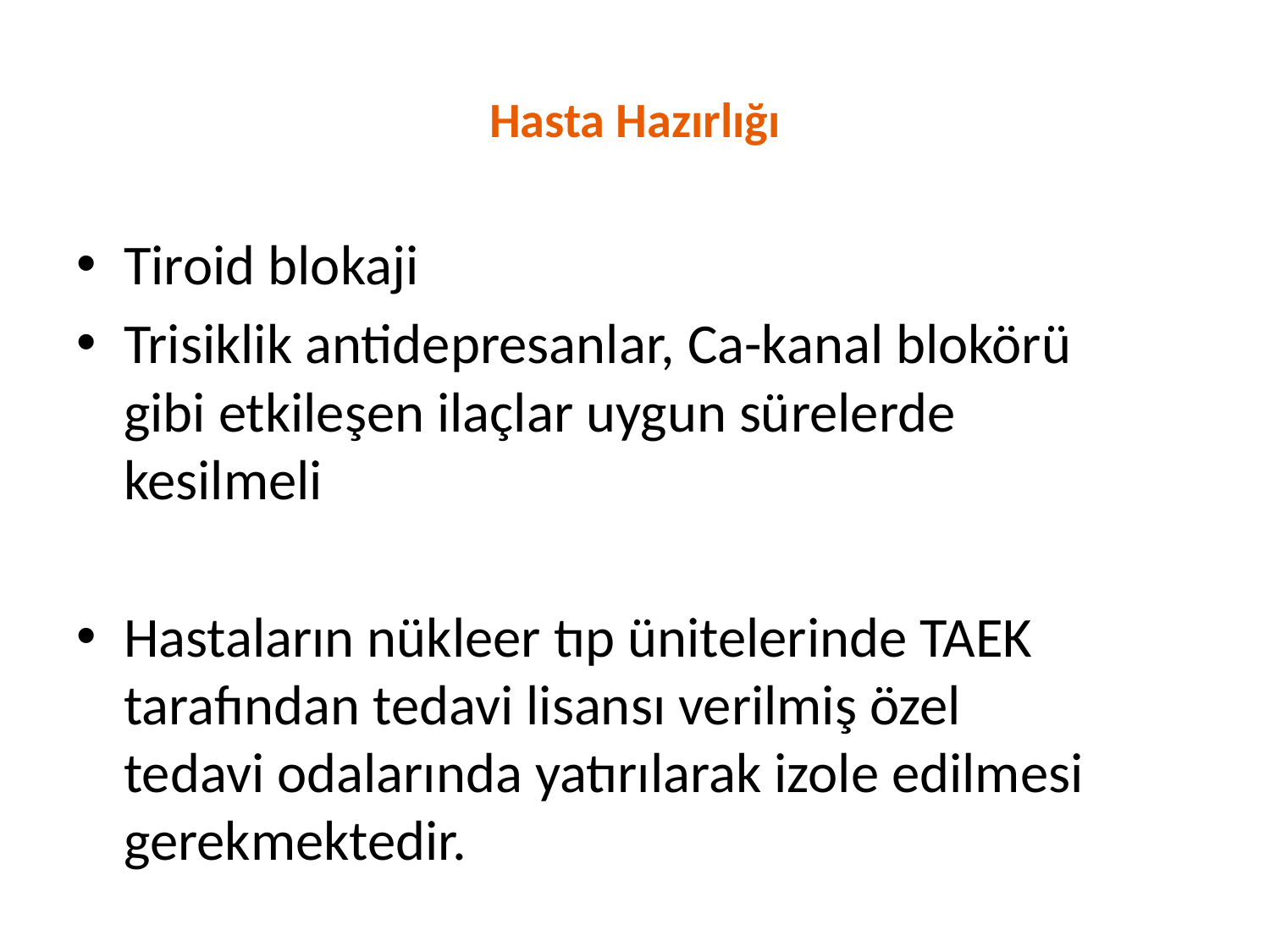

# Hasta Hazırlığı
Tiroid blokaji
Trisiklik antidepresanlar, Ca-kanal blokörü gibi etkileşen ilaçlar uygun sürelerde kesilmeli

Hastaların nükleer tıp ünitelerinde TAEK tarafından tedavi lisansı verilmiş özel tedavi odalarında yatırılarak izole edilmesi gerekmektedir.